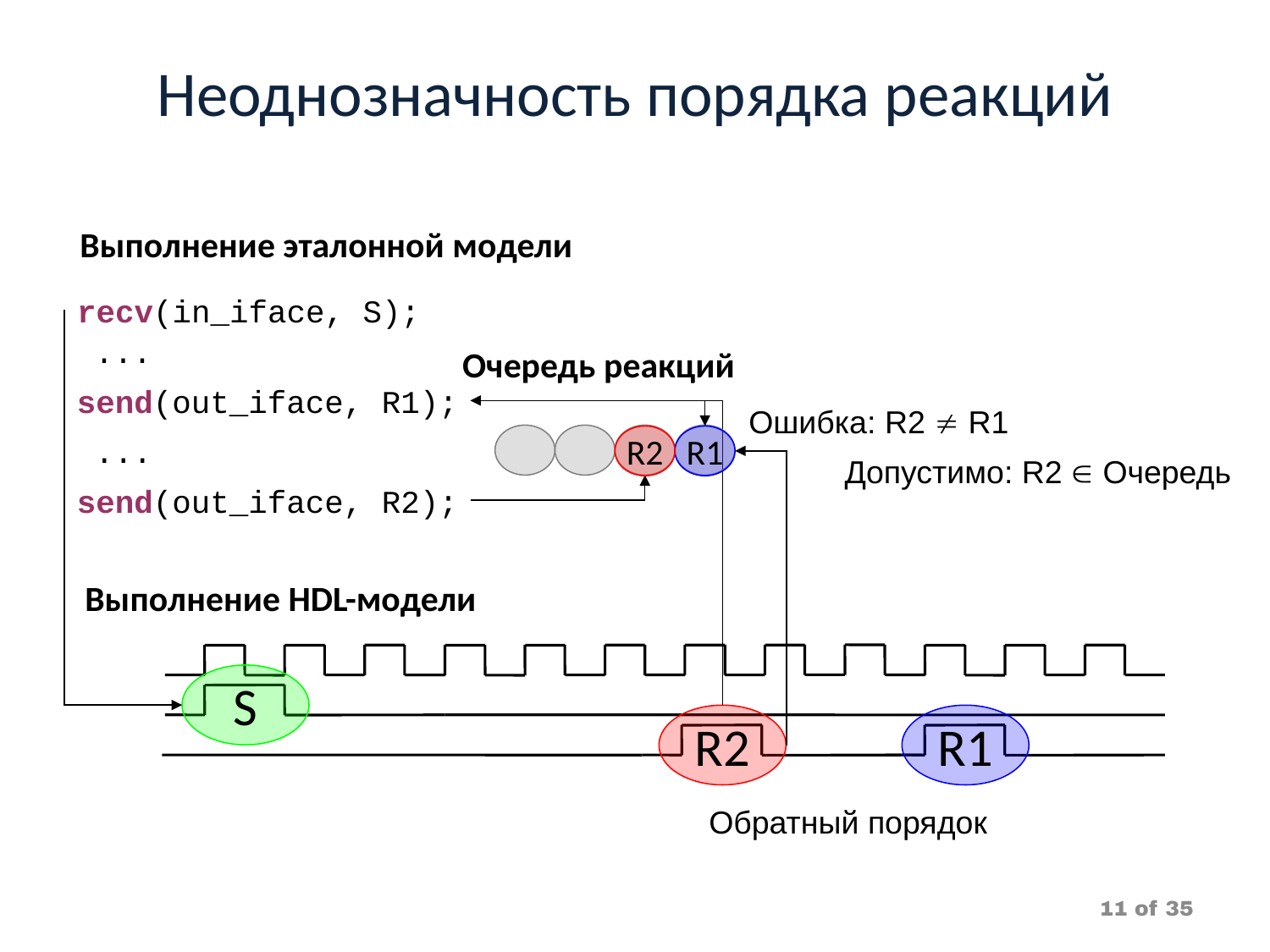

# Неоднозначность порядка реакций
Выполнение эталонной модели
recv(in_iface, S);
...
Очередь реакций
send(out_iface, R1);
Ошибка: R2 ≠ R1
...

R2
R1
Допустимо: R2 ∈ Очередь
send(out_iface, R2);
Выполнение HDL-модели

S

R2
R1

Обратный порядок
11 of 35